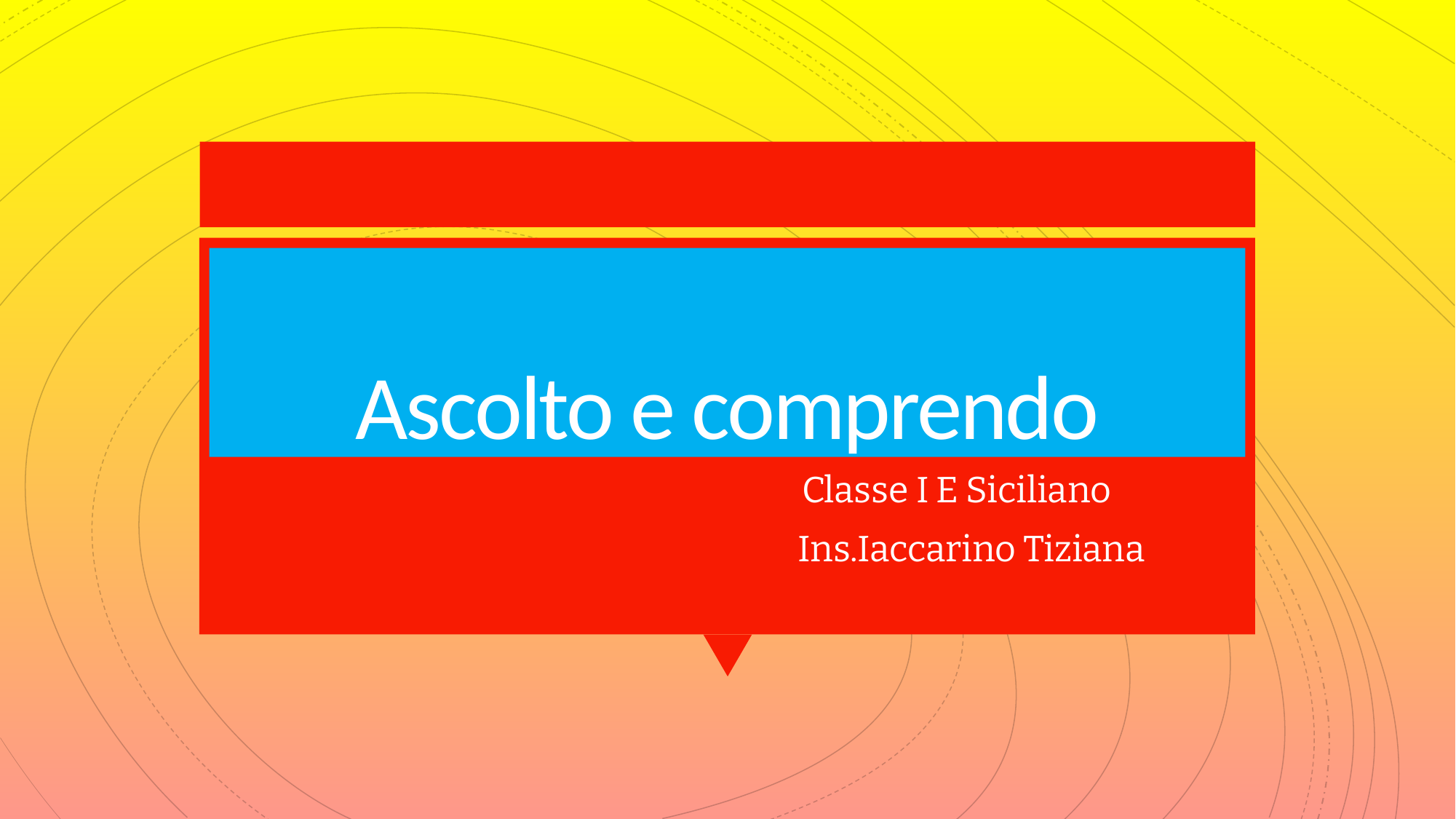

# Ascolto e comprendo
                                                               Classe I E Siciliano
                                                                   Ins.Iaccarino Tiziana